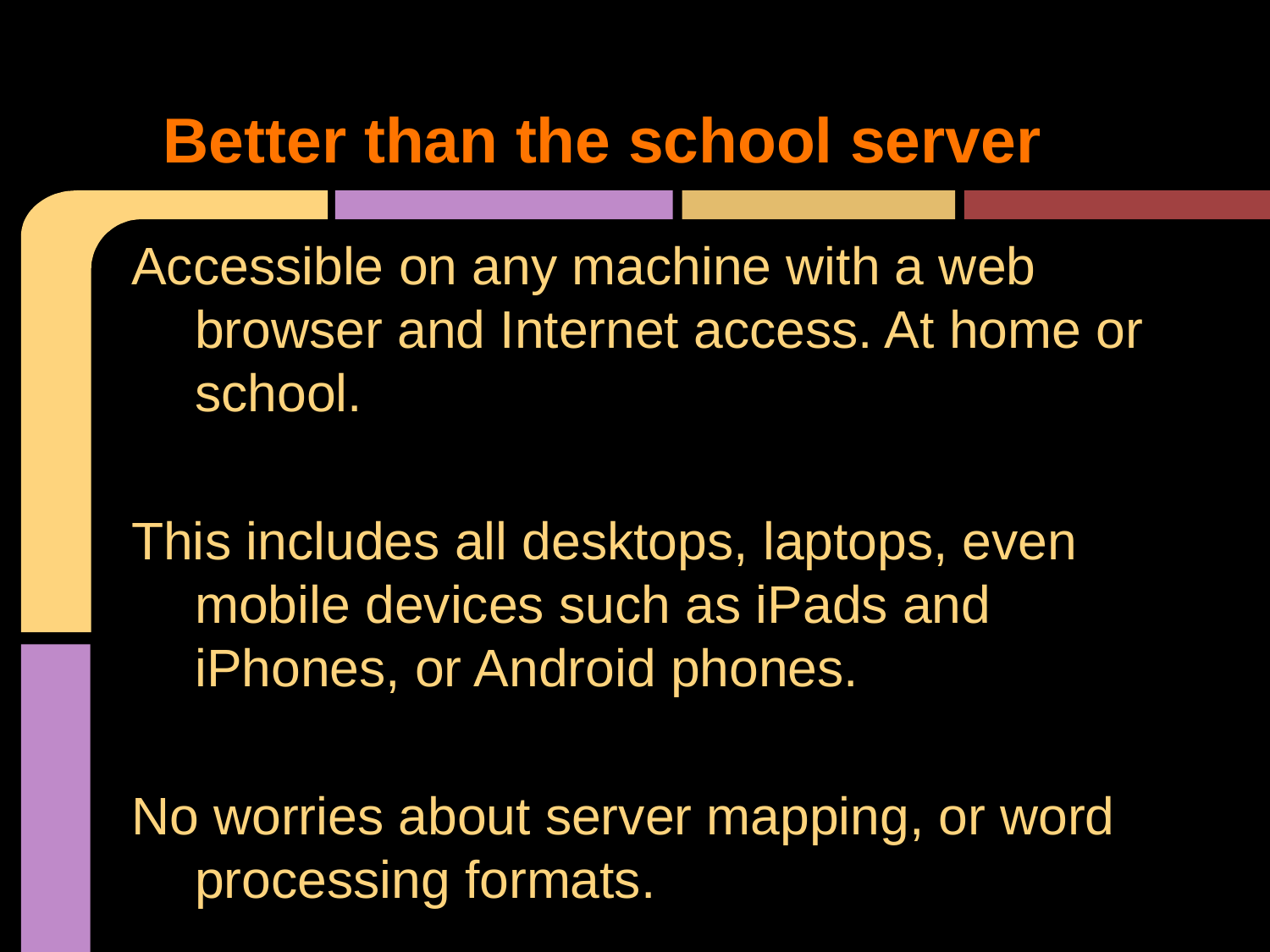

# Better than the school server
Accessible on any machine with a web browser and Internet access. At home or school.

This includes all desktops, laptops, even mobile devices such as iPads and iPhones, or Android phones.

No worries about server mapping, or word processing formats.